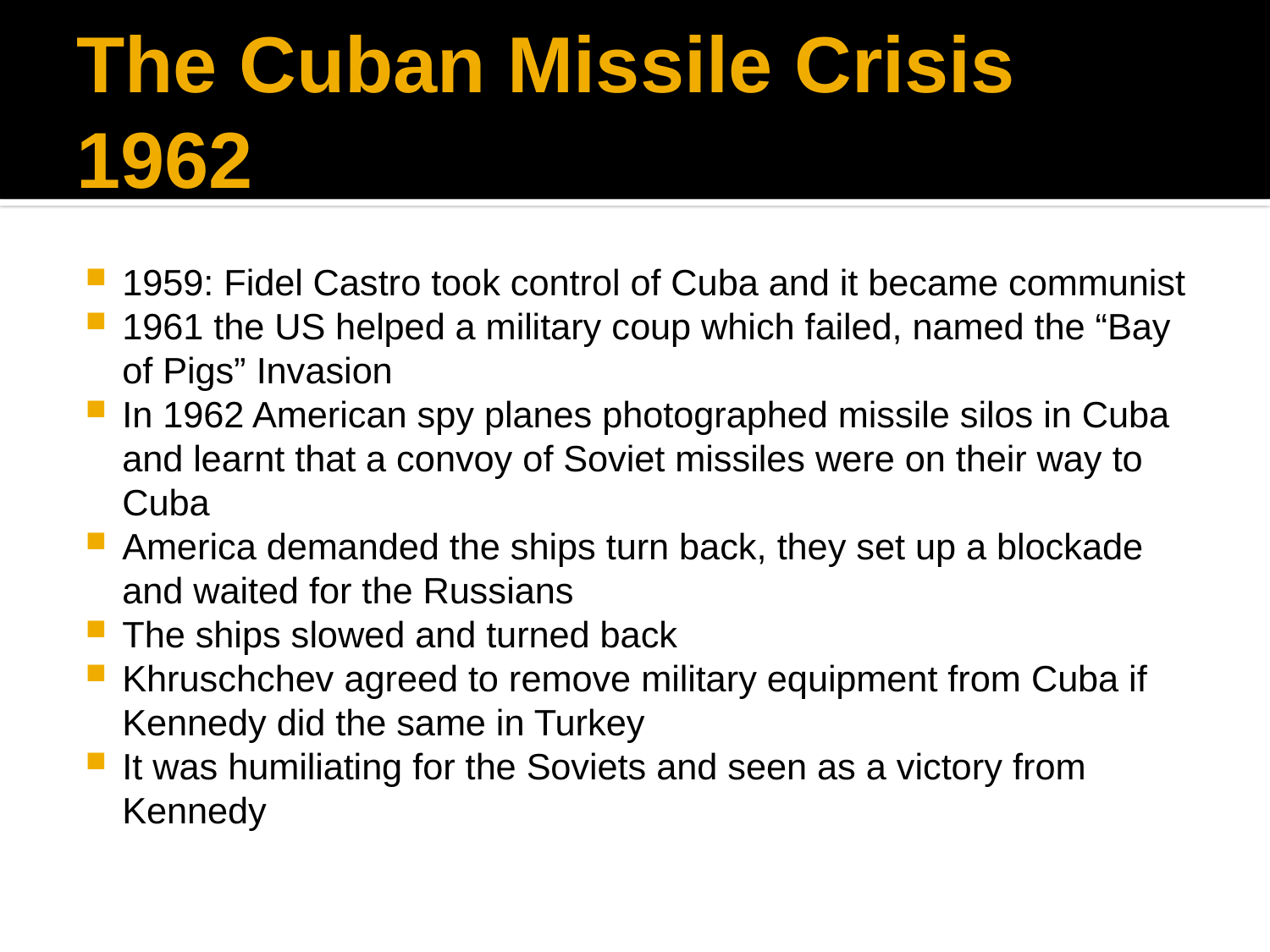

# The Cuban Missile Crisis 1962
1959: Fidel Castro took control of Cuba and it became communist
1961 the US helped a military coup which failed, named the “Bay of Pigs” Invasion
In 1962 American spy planes photographed missile silos in Cuba and learnt that a convoy of Soviet missiles were on their way to Cuba
America demanded the ships turn back, they set up a blockade and waited for the Russians
The ships slowed and turned back
Khruschchev agreed to remove military equipment from Cuba if Kennedy did the same in Turkey
It was humiliating for the Soviets and seen as a victory from Kennedy